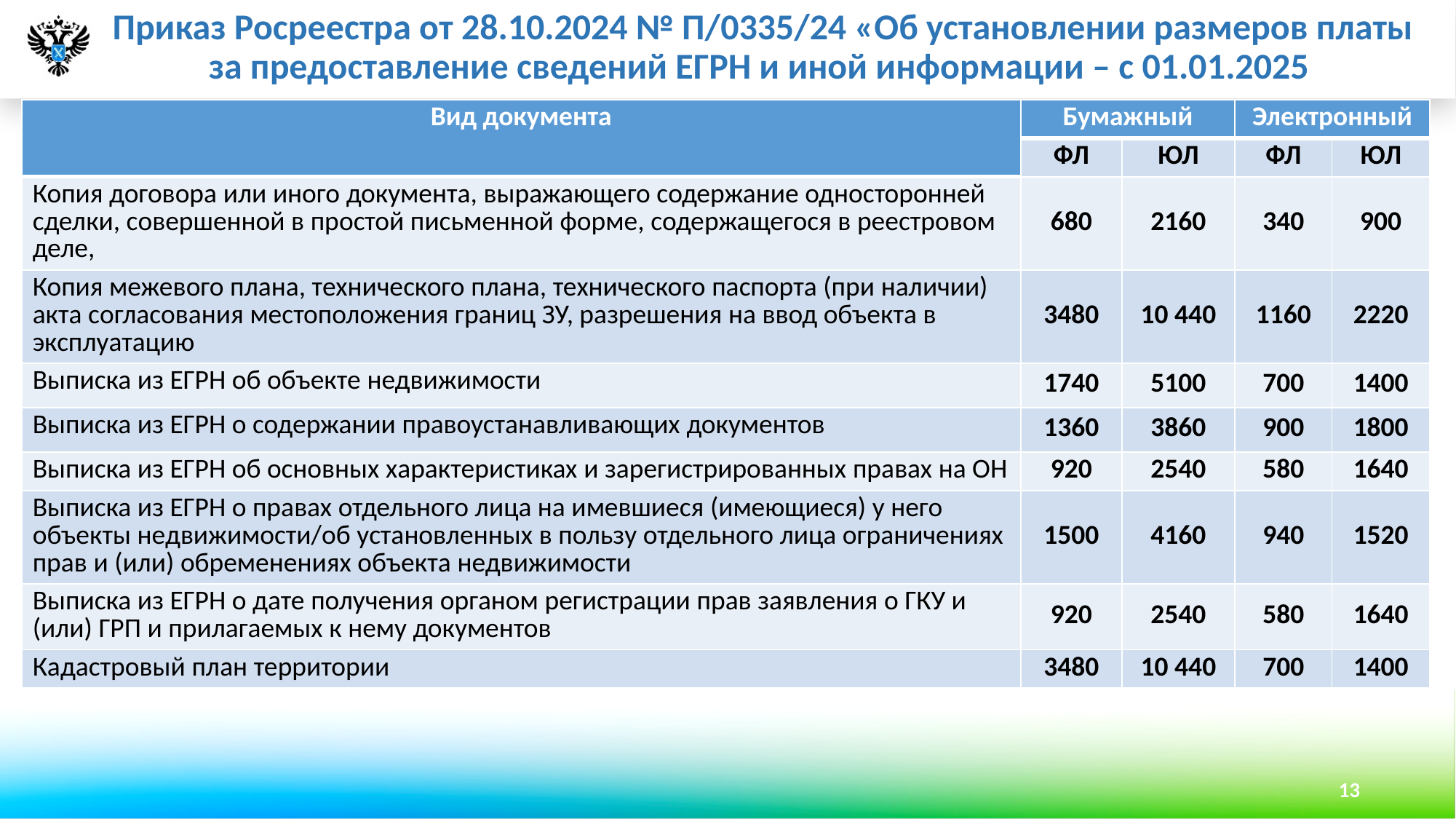

Приказ Росреестра от 28.10.2024 № П/0335/24 «Об установлении размеров платы за предоставление сведений ЕГРН и иной информации – с 01.01.2025
| Вид документа | Бумажный |  | Электронный |  |
| --- | --- | --- | --- | --- |
|  | ФЛ | ЮЛ | ФЛ | ЮЛ |
| Копия договора или иного документа, выражающего содержание односторонней сделки, совершенной в простой письменной форме, содержащегося в реестровом деле, | 680 | 2160 | 340 | 900 |
| Копия межевого плана, технического плана, технического паспорта (при наличии) акта согласования местоположения границ ЗУ, разрешения на ввод объекта в эксплуатацию | 3480 | 10 440 | 1160 | 2220 |
| Выписка из ЕГРН об объекте недвижимости | 1740 | 5100 | 700 | 1400 |
| Выписка из ЕГРН о содержании правоустанавливающих документов | 1360 | 3860 | 900 | 1800 |
| Выписка из ЕГРН об основных характеристиках и зарегистрированных правах на ОН | 920 | 2540 | 580 | 1640 |
| Выписка из ЕГРН о правах отдельного лица на имевшиеся (имеющиеся) у него объекты недвижимости/об установленных в пользу отдельного лица ограничениях прав и (или) обременениях объекта недвижимости | 1500 | 4160 | 940 | 1520 |
| Выписка из ЕГРН о дате получения органом регистрации прав заявления о ГКУ и (или) ГРП и прилагаемых к нему документов | 920 | 2540 | 580 | 1640 |
| Кадастровый план территории | 3480 | 10 440 | 700 | 1400 |

13